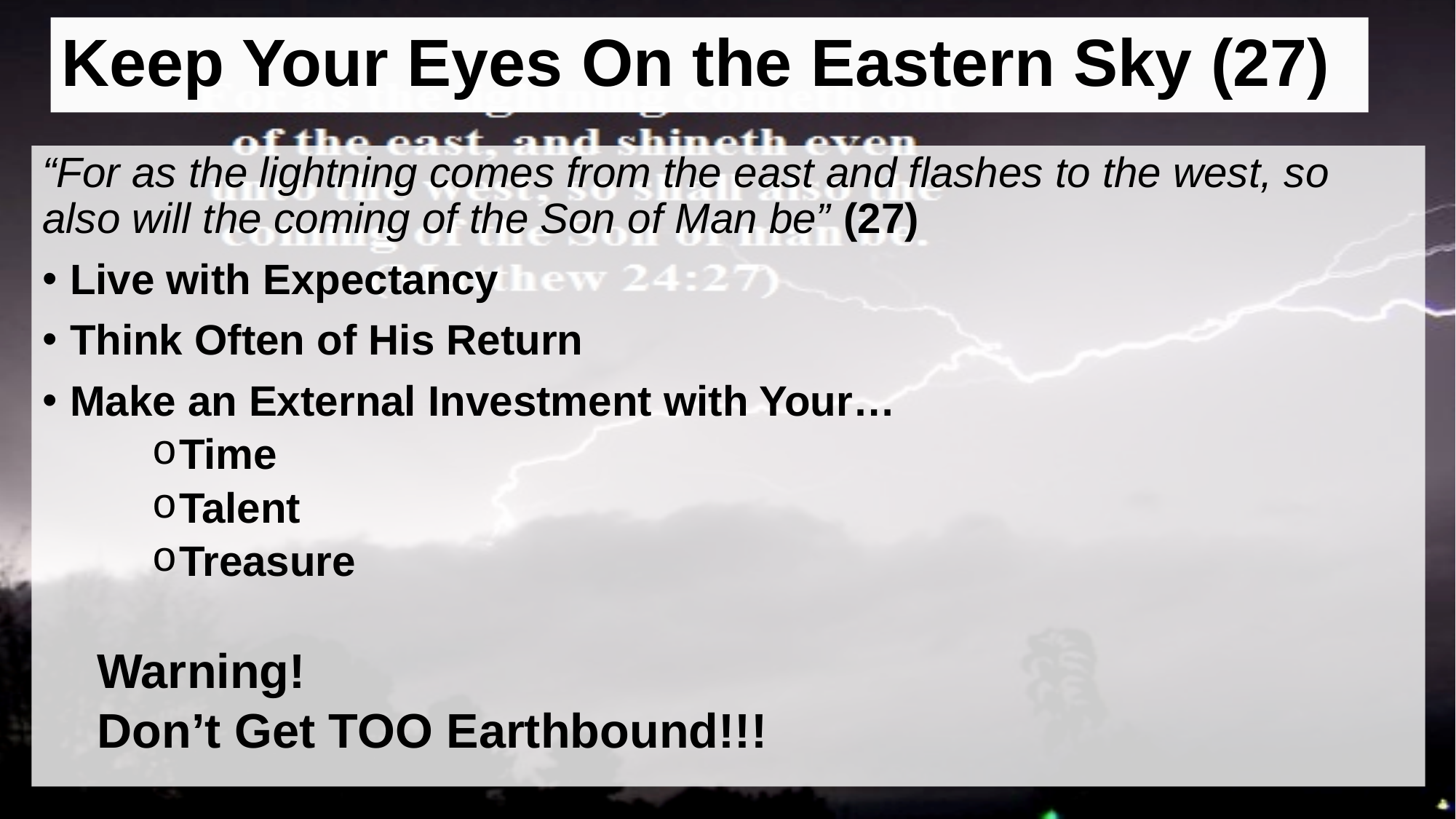

# Keep Your Eyes On the Eastern Sky (27)
“For as the lightning comes from the east and flashes to the west, so also will the coming of the Son of Man be” (27)
Live with Expectancy
Think Often of His Return
Make an External Investment with Your…
Time
Talent
Treasure

Warning!
Don’t Get TOO Earthbound!!!